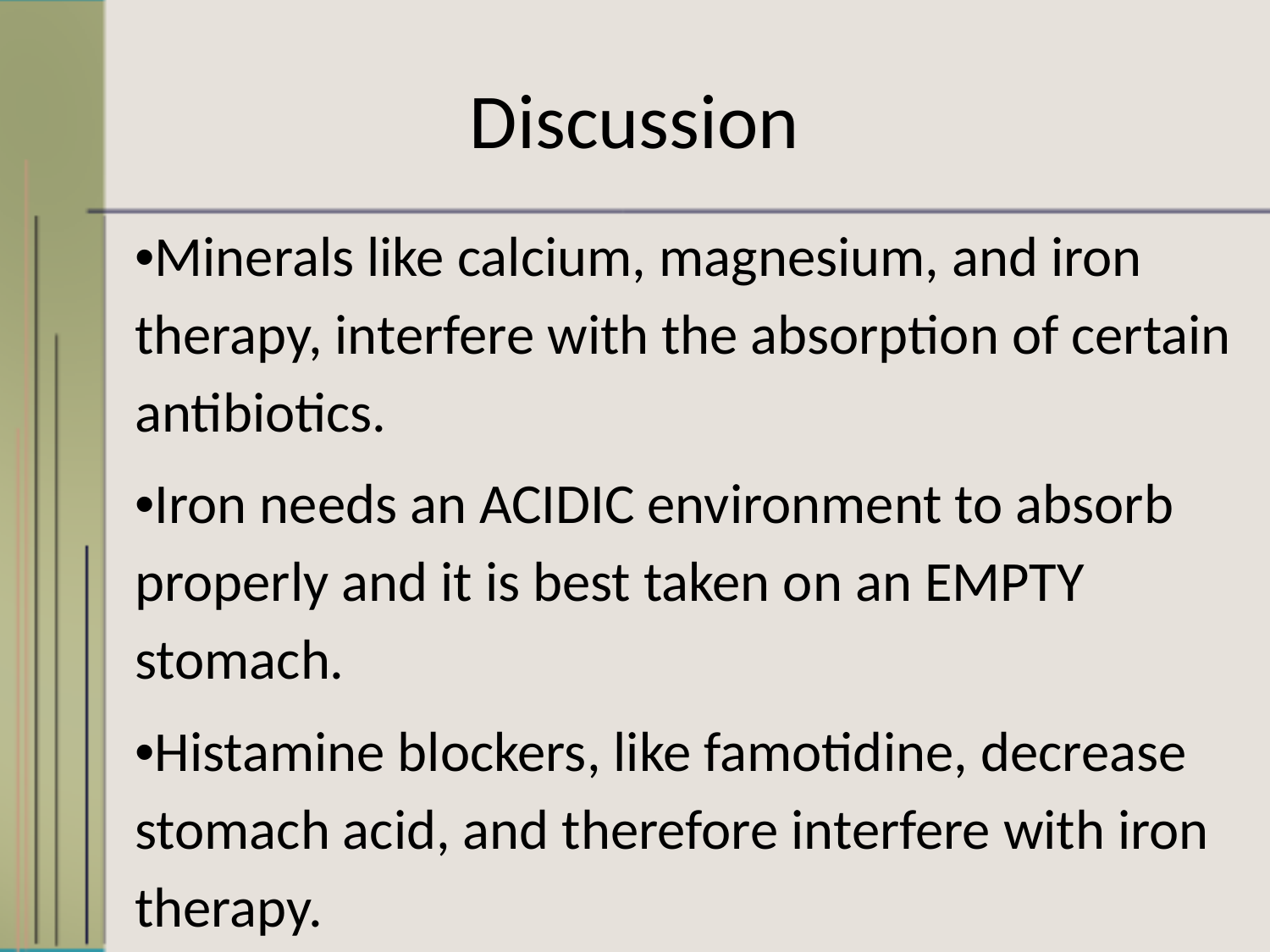

# Discussion
•Minerals like calcium, magnesium, and iron therapy, interfere with the absorption of certain antibiotics.
•Iron needs an ACIDIC environment to absorb properly and it is best taken on an EMPTY stomach.
•Histamine blockers, like famotidine, decrease stomach acid, and therefore interfere with iron therapy.